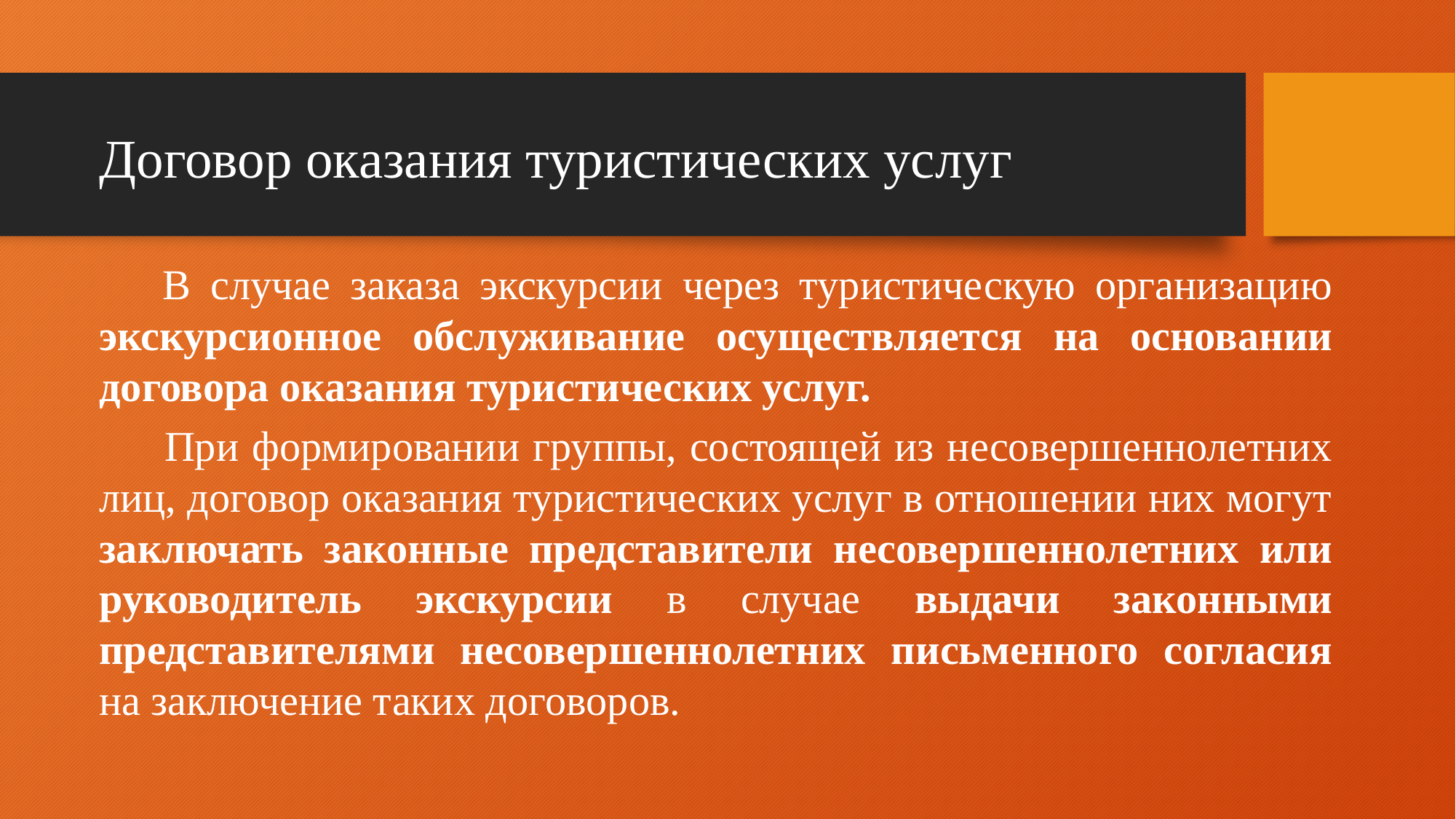

# Договор оказания туристических услуг
 В случае заказа экскурсии через туристическую организацию экскурсионное обслуживание осуществляется на основании договора оказания туристических услуг.
 При формировании группы, состоящей из несовершеннолетних лиц, договор оказания туристических услуг в отношении них могут заключать законные представители несовершеннолетних или руководитель экскурсии в случае выдачи законными представителями несовершеннолетних письменного согласия на заключение таких договоров.